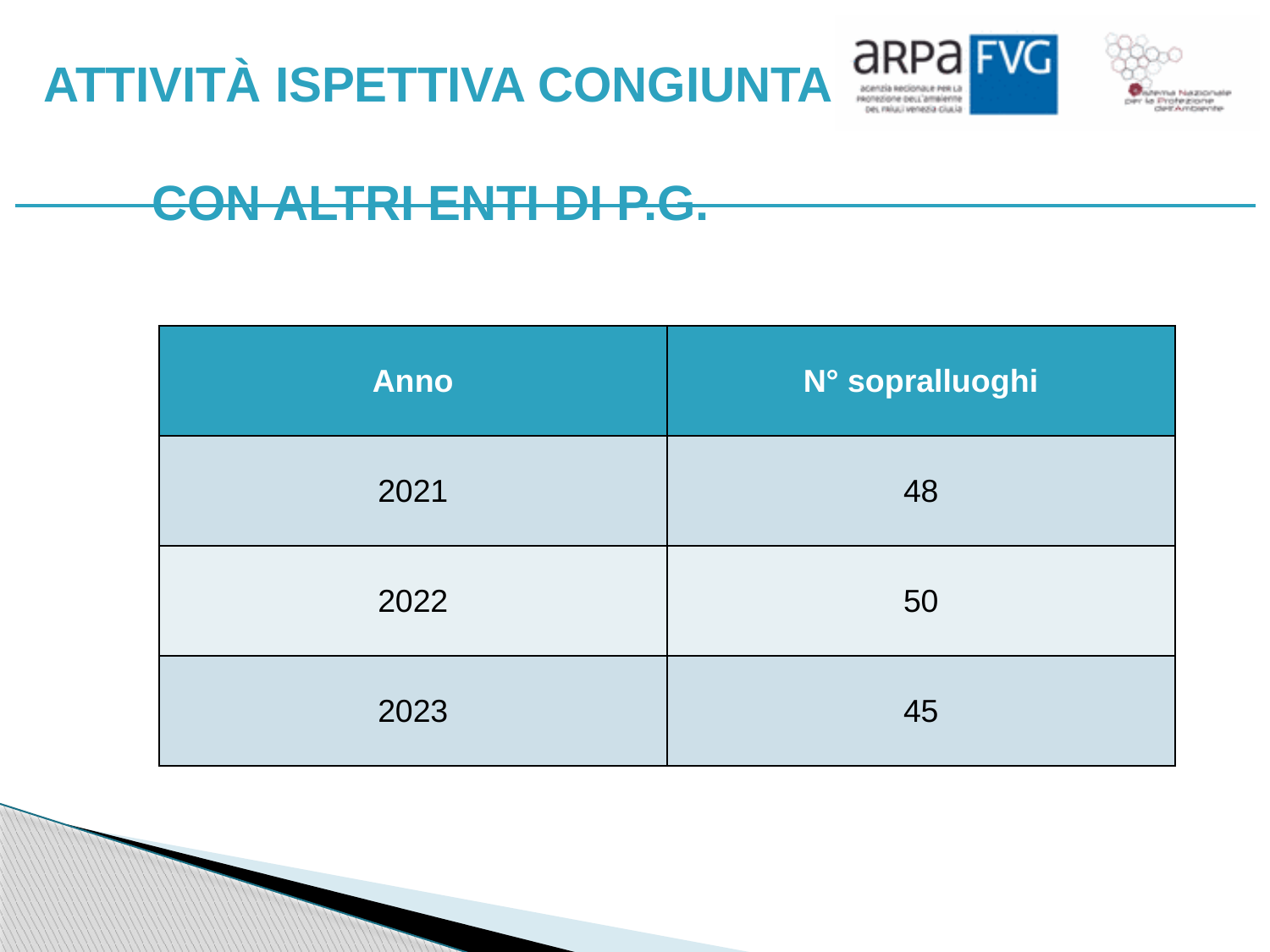

# ATTIVITÀ ISPETTIVA CONGIUNTA CON ALTRI ENTI DI P.G.

| Anno | N° sopralluoghi |
| --- | --- |
| 2021 | 48 |
| 2022 | 50 |
| 2023 | 45 |